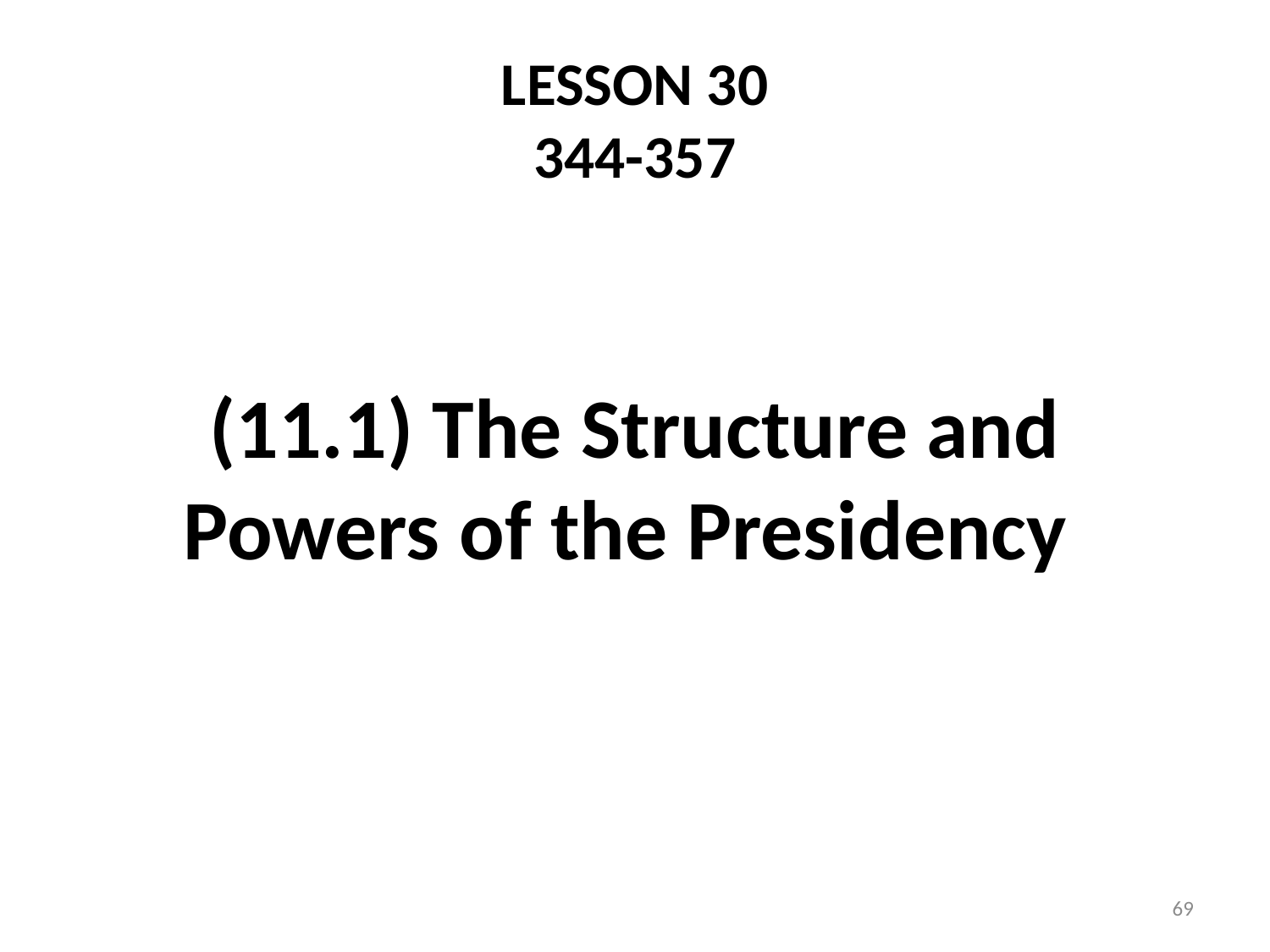

# Lesson 30 344-357

(11.1) The Structure and Powers of the Presidency
69